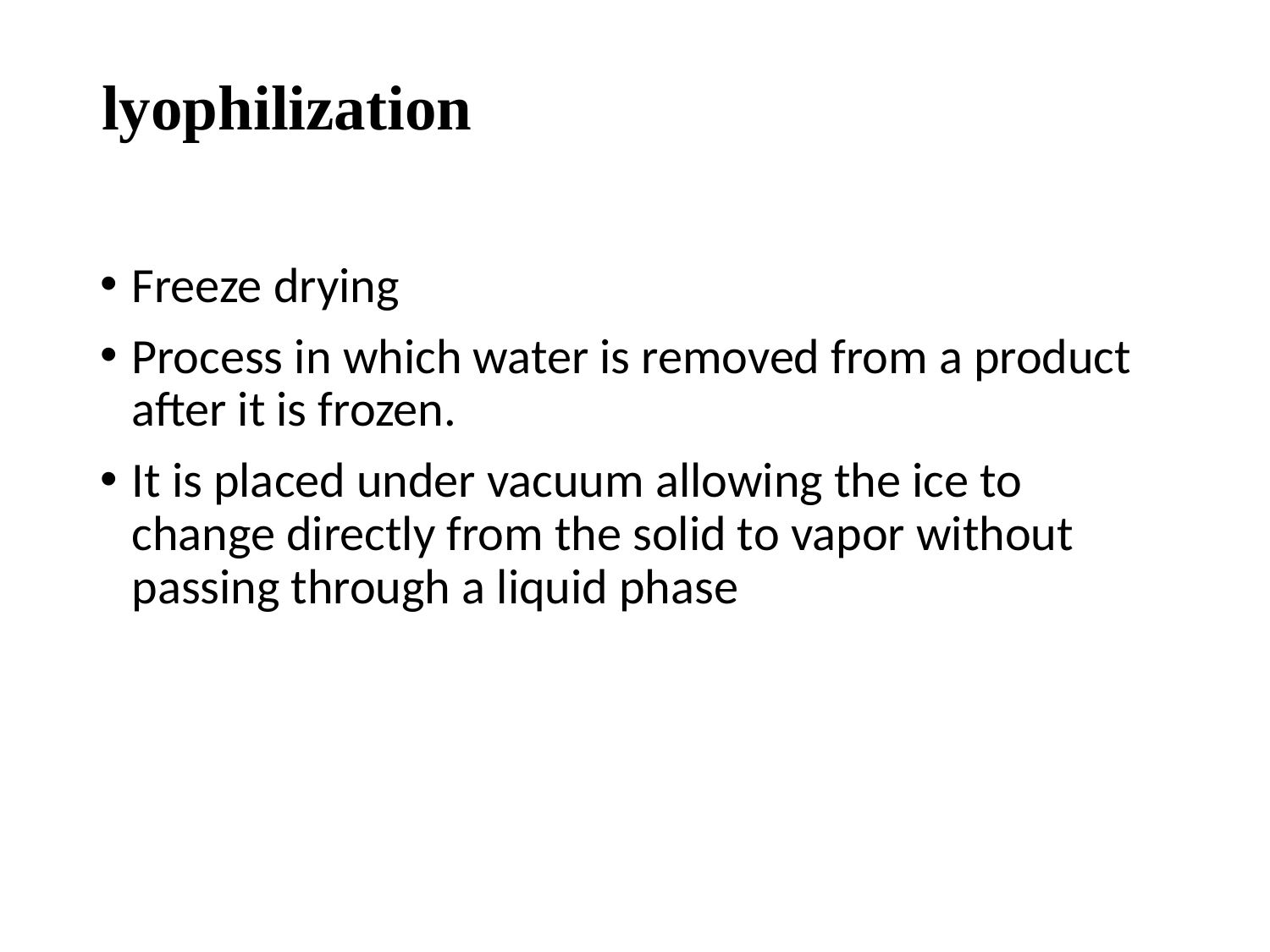

# lyophilization
Freeze drying
Process in which water is removed from a product after it is frozen.
It is placed under vacuum allowing the ice to change directly from the solid to vapor without passing through a liquid phase